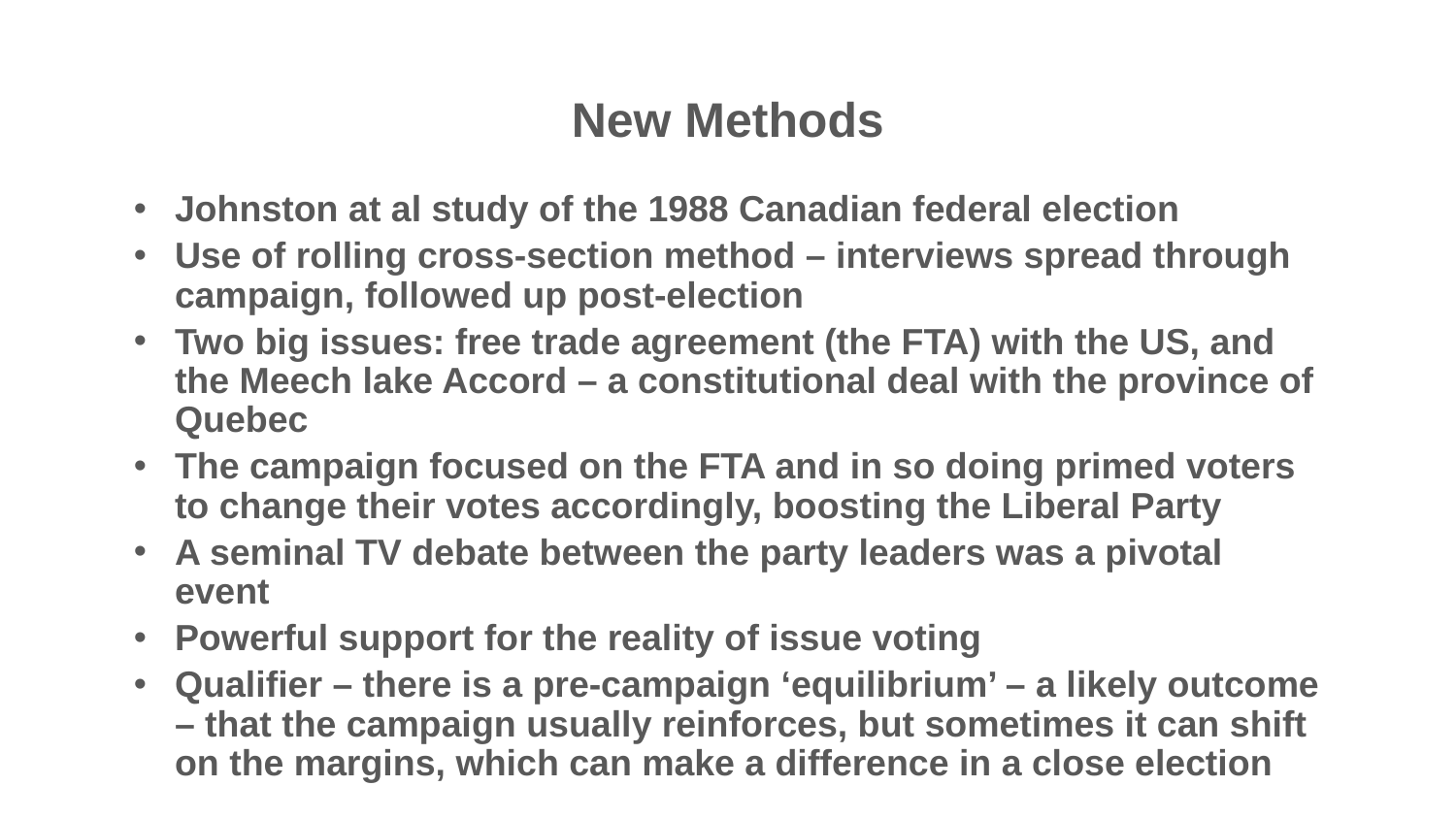

# New Methods
Johnston at al study of the 1988 Canadian federal election
Use of rolling cross-section method – interviews spread through campaign, followed up post-election
Two big issues: free trade agreement (the FTA) with the US, and the Meech lake Accord – a constitutional deal with the province of Quebec
The campaign focused on the FTA and in so doing primed voters to change their votes accordingly, boosting the Liberal Party
A seminal TV debate between the party leaders was a pivotal event
Powerful support for the reality of issue voting
Qualifier – there is a pre-campaign ‘equilibrium’ – a likely outcome – that the campaign usually reinforces, but sometimes it can shift on the margins, which can make a difference in a close election